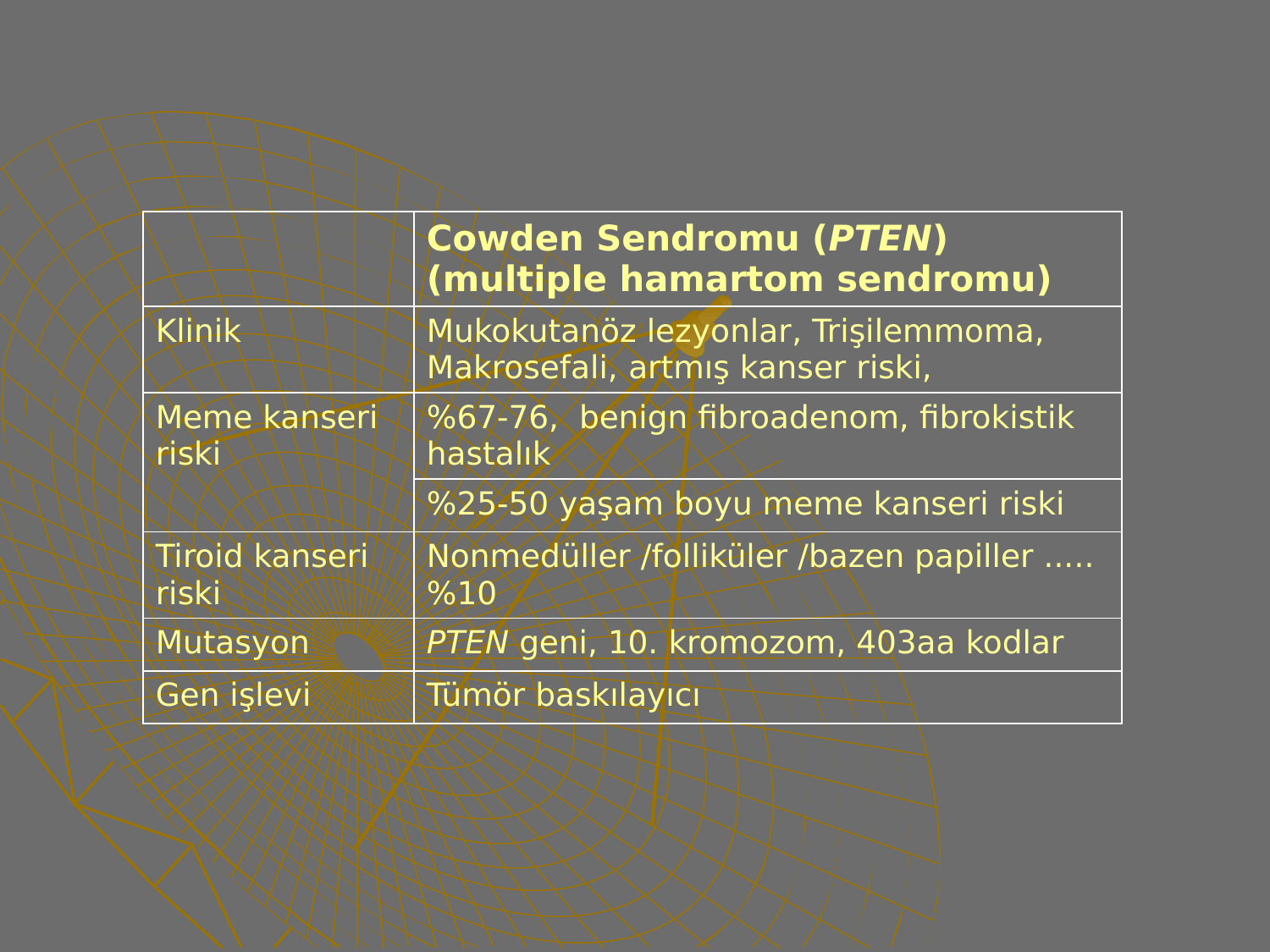

|  | Cowden Sendromu (PTEN) (multiple hamartom sendromu) |
| --- | --- |
| Klinik | Mukokutanöz lezyonlar, Trişilemmoma, Makrosefali, artmış kanser riski, |
| Meme kanseri riski | %67-76, benign fibroadenom, fibrokistik hastalık |
|  | %25-50 yaşam boyu meme kanseri riski |
| Tiroid kanseri riski | Nonmedüller /folliküler /bazen papiller .....%10 |
| Mutasyon | PTEN geni, 10. kromozom, 403aa kodlar |
| Gen işlevi | Tümör baskılayıcı |